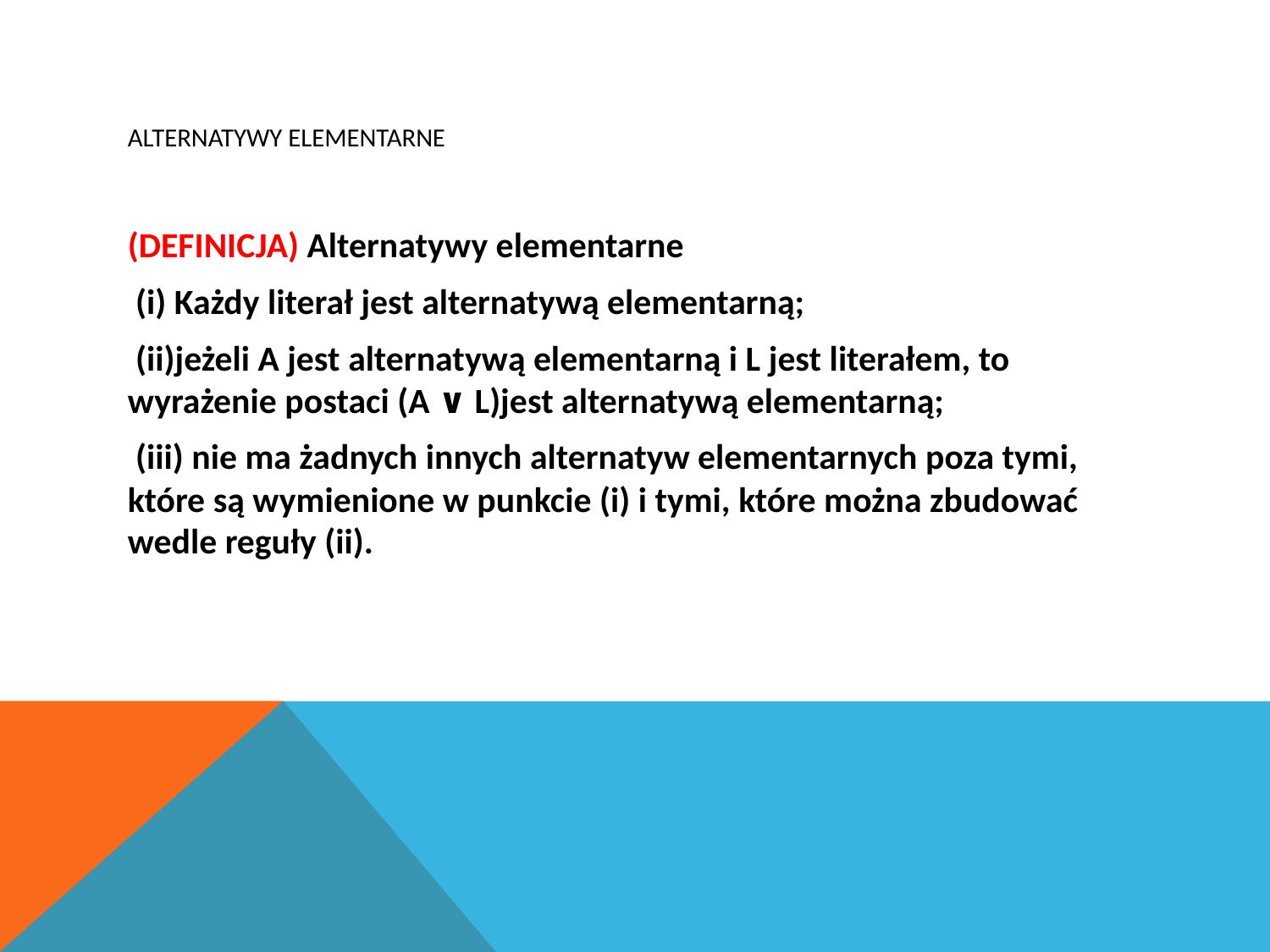

# Alternatywy elementarne
(DEFINICJA) Alternatywy elementarne
 (i) Każdy literał jest alternatywą elementarną;
 (ii)jeżeli A jest alternatywą elementarną i L jest literałem, to  wyrażenie postaci (A ∨ L)jest alternatywą elementarną;
 (iii) nie ma żadnych innych alternatyw elementarnych poza tymi, które są wymienione w punkcie (i) i tymi, które można zbudować wedle reguły (ii).